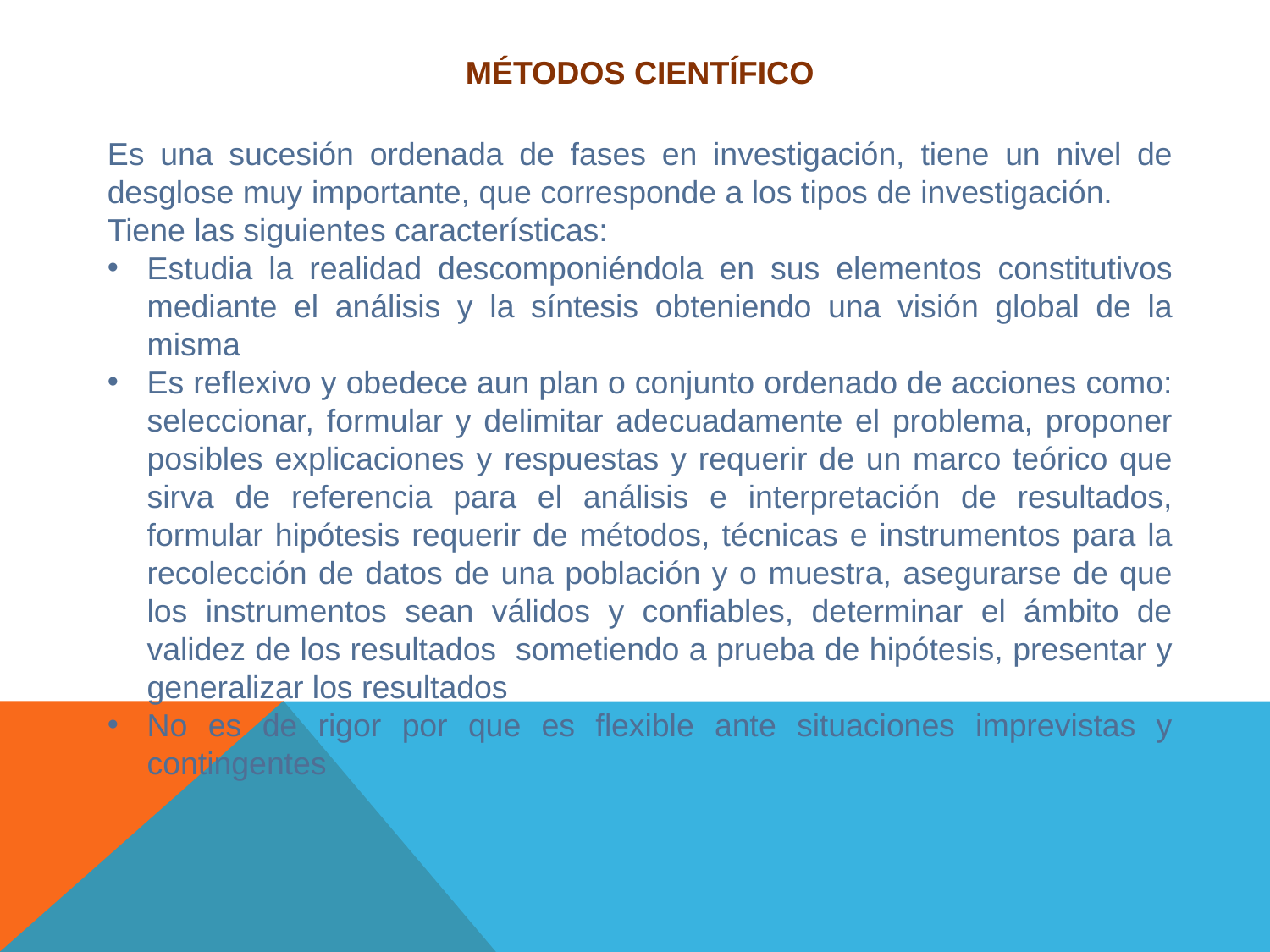

MÉTODOS CIENTÍFICO
Es una sucesión ordenada de fases en investigación, tiene un nivel de desglose muy importante, que corresponde a los tipos de investigación.
Tiene las siguientes características:
Estudia la realidad descomponiéndola en sus elementos constitutivos mediante el análisis y la síntesis obteniendo una visión global de la misma
Es reflexivo y obedece aun plan o conjunto ordenado de acciones como: seleccionar, formular y delimitar adecuadamente el problema, proponer posibles explicaciones y respuestas y requerir de un marco teórico que sirva de referencia para el análisis e interpretación de resultados, formular hipótesis requerir de métodos, técnicas e instrumentos para la recolección de datos de una población y o muestra, asegurarse de que los instrumentos sean válidos y confiables, determinar el ámbito de validez de los resultados  sometiendo a prueba de hipótesis, presentar y generalizar los resultados
No es de rigor por que es flexible ante situaciones imprevistas y contingentes